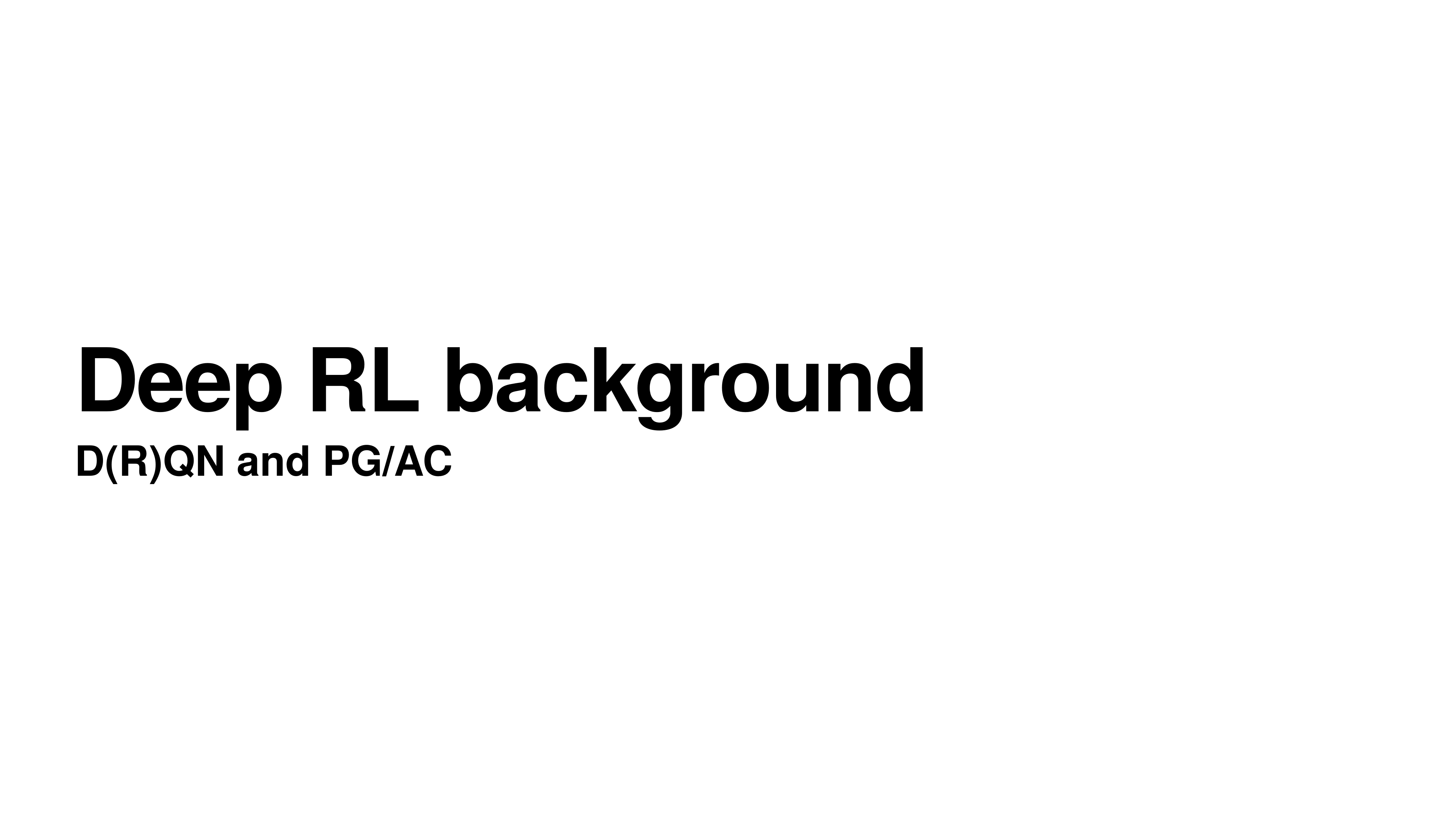

# Deep RL background
D(R)QN and PG/AC